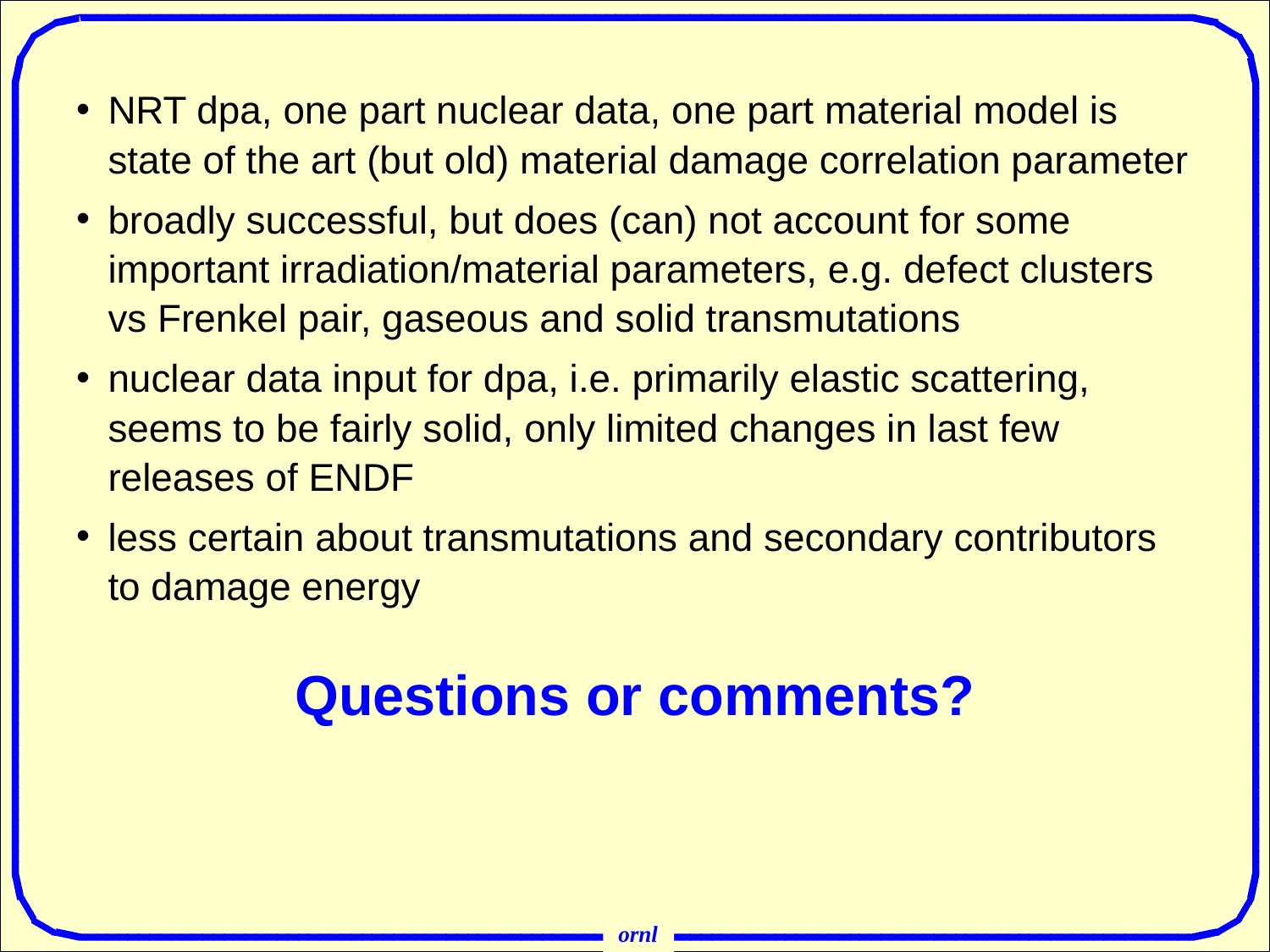

NRT dpa, one part nuclear data, one part material model is state of the art (but old) material damage correlation parameter
broadly successful, but does (can) not account for some important irradiation/material parameters, e.g. defect clusters vs Frenkel pair, gaseous and solid transmutations
nuclear data input for dpa, i.e. primarily elastic scattering, seems to be fairly solid, only limited changes in last few releases of ENDF
less certain about transmutations and secondary contributors to damage energy

# Questions or comments?